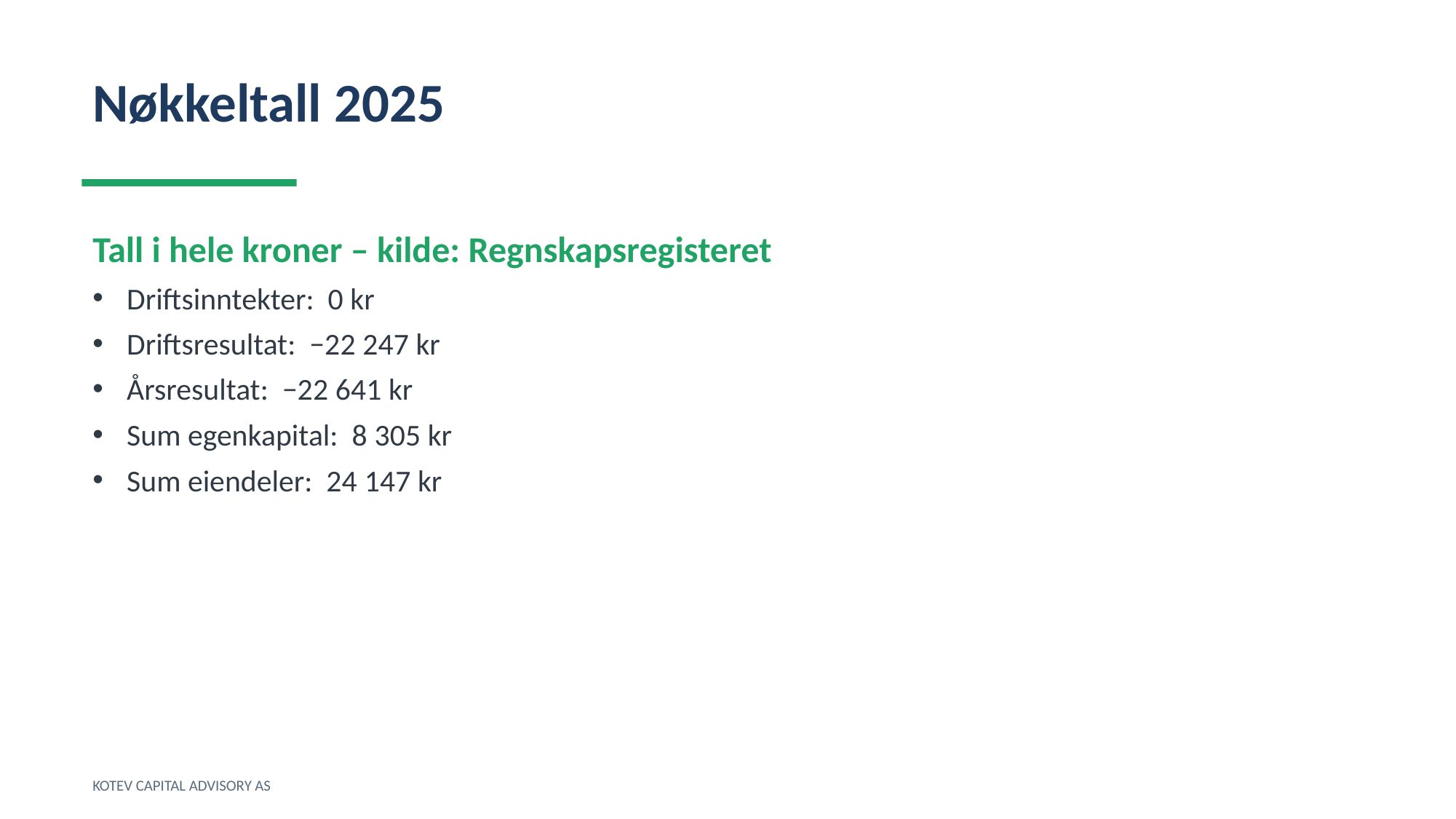

Nøkkeltall 2025

Tall i hele kroner – kilde: Regnskapsregisteret
Driftsinntekter:  0 kr
Driftsresultat:  −22 247 kr
Årsresultat:  −22 641 kr
Sum egenkapital:  8 305 kr
Sum eiendeler:  24 147 kr
KOTEV CAPITAL ADVISORY AS